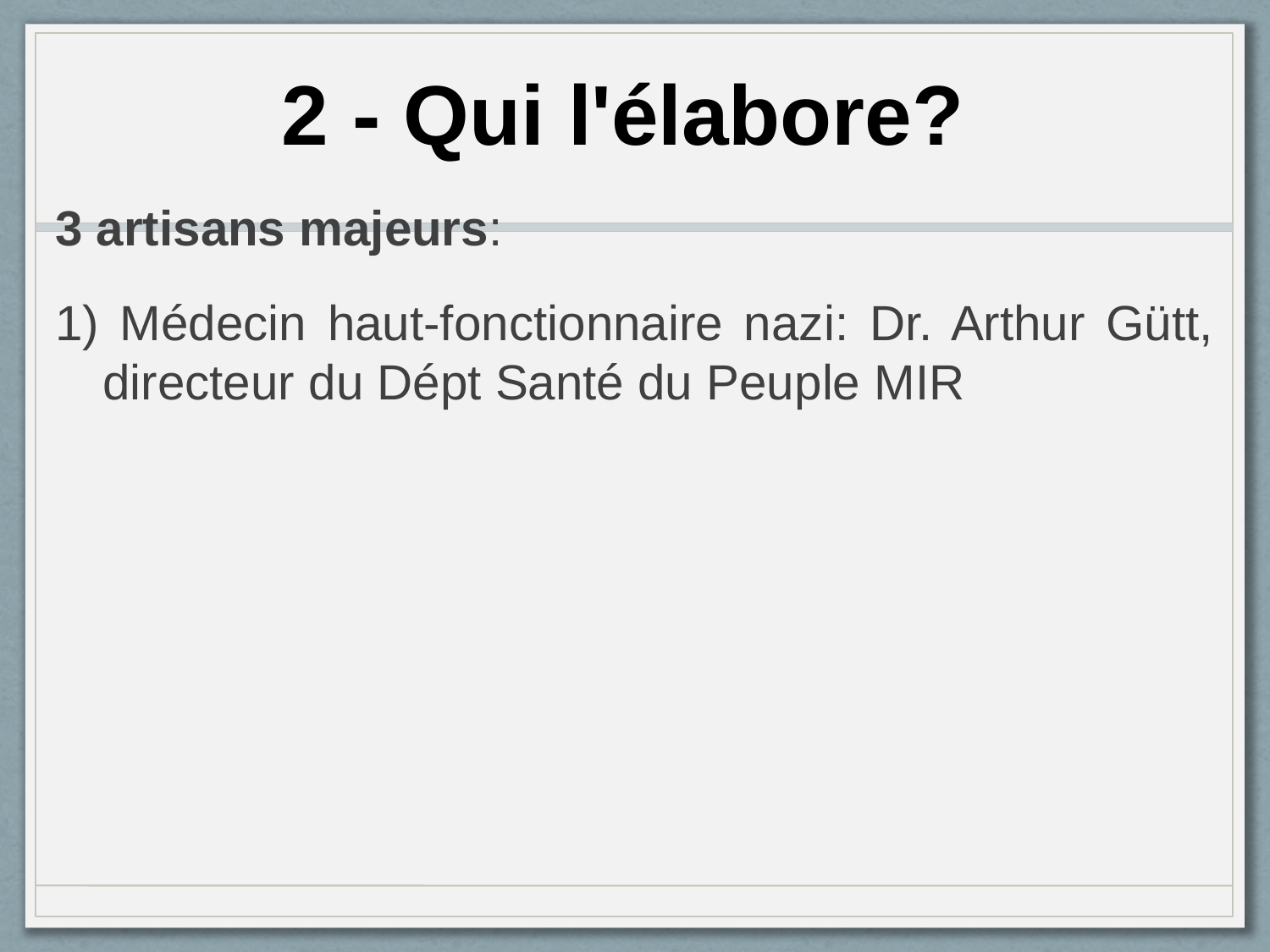

# 2 - Qui l'élabore?
3 artisans majeurs:
1) Médecin haut-fonctionnaire nazi: Dr. Arthur Gütt, directeur du Dépt Santé du Peuple MIR